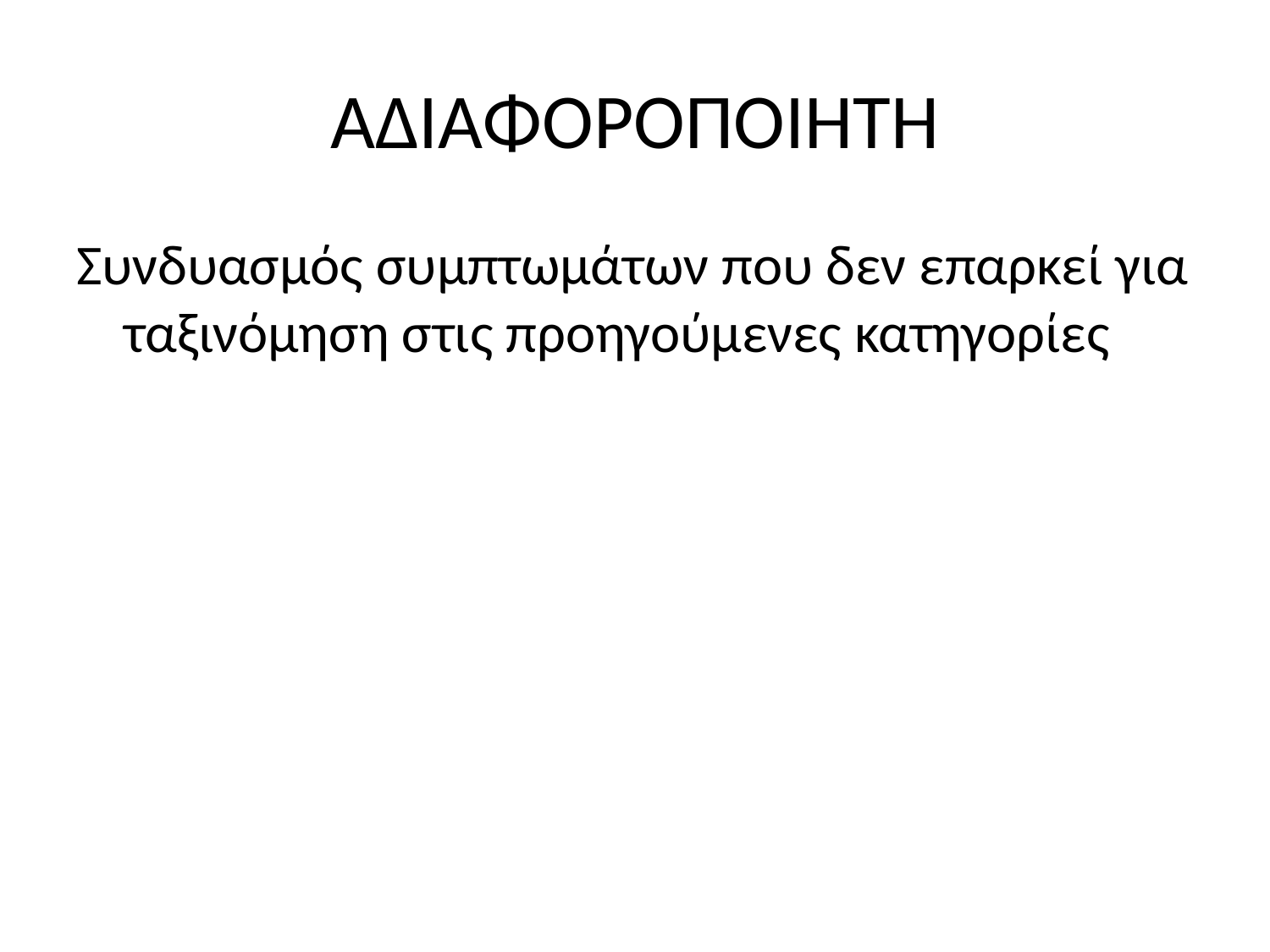

# ΑΔΙΑΦΟΡΟΠΟΙΗΤΗ
Συνδυασμός συμπτωμάτων που δεν επαρκεί για ταξινόμηση στις προηγούμενες κατηγορίες